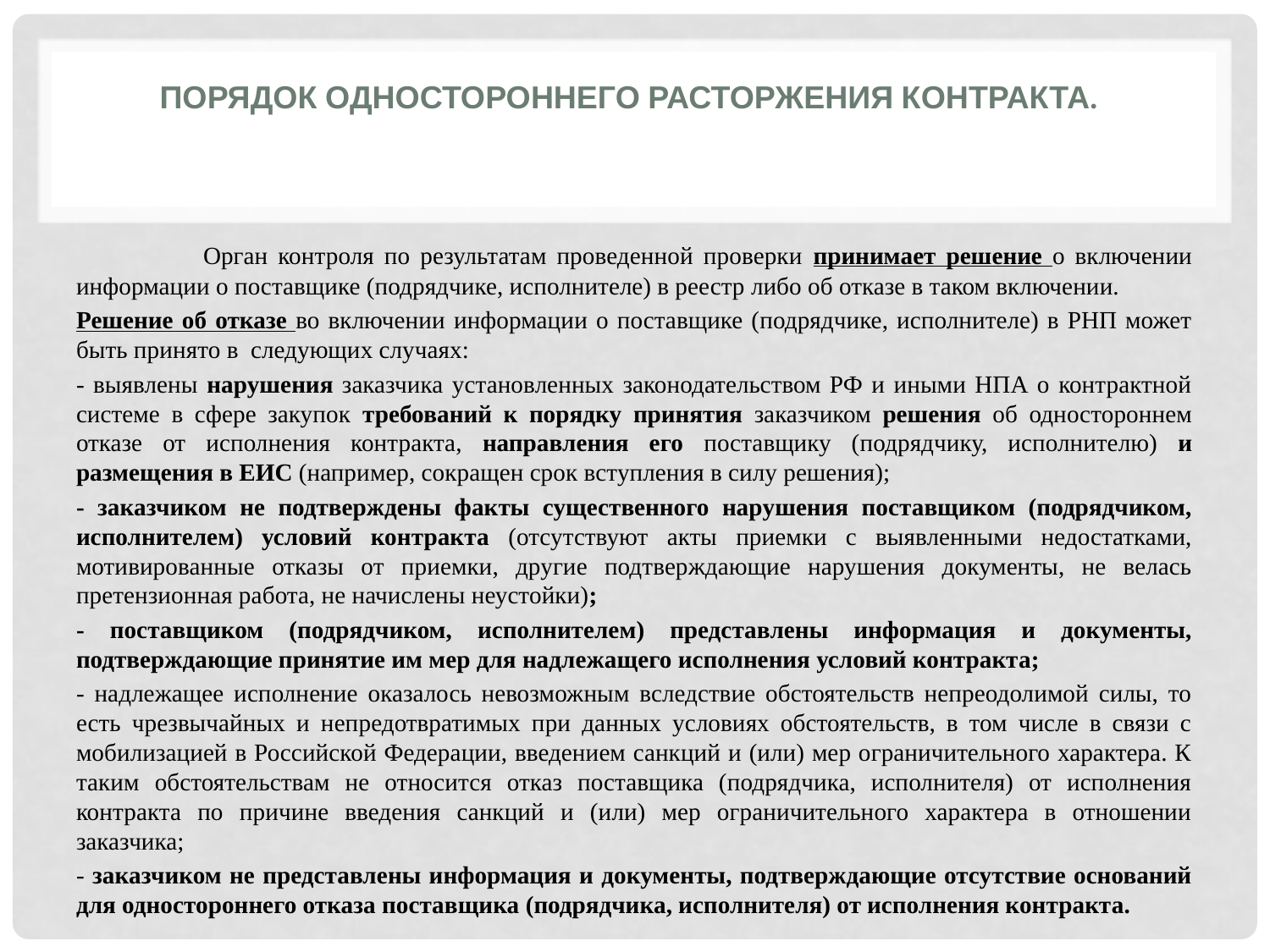

# Порядок одностороннего расторжения контракта.
	Орган контроля по результатам проведенной проверки принимает решение о включении информации о поставщике (подрядчике, исполнителе) в реестр либо об отказе в таком включении.
Решение об отказе во включении информации о поставщике (подрядчике, исполнителе) в РНП может быть принято в  следующих случаях:
- выявлены нарушения заказчика установленных законодательством РФ и иными НПА о контрактной системе в сфере закупок требований к порядку принятия заказчиком решения об одностороннем отказе от исполнения контракта, направления его поставщику (подрядчику, исполнителю) и размещения в ЕИС (например, сокращен срок вступления в силу решения);
- заказчиком не подтверждены факты существенного нарушения поставщиком (подрядчиком, исполнителем) условий контракта (отсутствуют акты приемки с выявленными недостатками, мотивированные отказы от приемки, другие подтверждающие нарушения документы, не велась претензионная работа, не начислены неустойки);
- поставщиком (подрядчиком, исполнителем) представлены информация и документы, подтверждающие принятие им мер для надлежащего исполнения условий контракта;
- надлежащее исполнение оказалось невозможным вследствие обстоятельств непреодолимой силы, то есть чрезвычайных и непредотвратимых при данных условиях обстоятельств, в том числе в связи с мобилизацией в Российской Федерации, введением санкций и (или) мер ограничительного характера. К таким обстоятельствам не относится отказ поставщика (подрядчика, исполнителя) от исполнения контракта по причине введения санкций и (или) мер ограничительного характера в отношении заказчика;
- заказчиком не представлены информация и документы, подтверждающие отсутствие оснований для одностороннего отказа поставщика (подрядчика, исполнителя) от исполнения контракта.